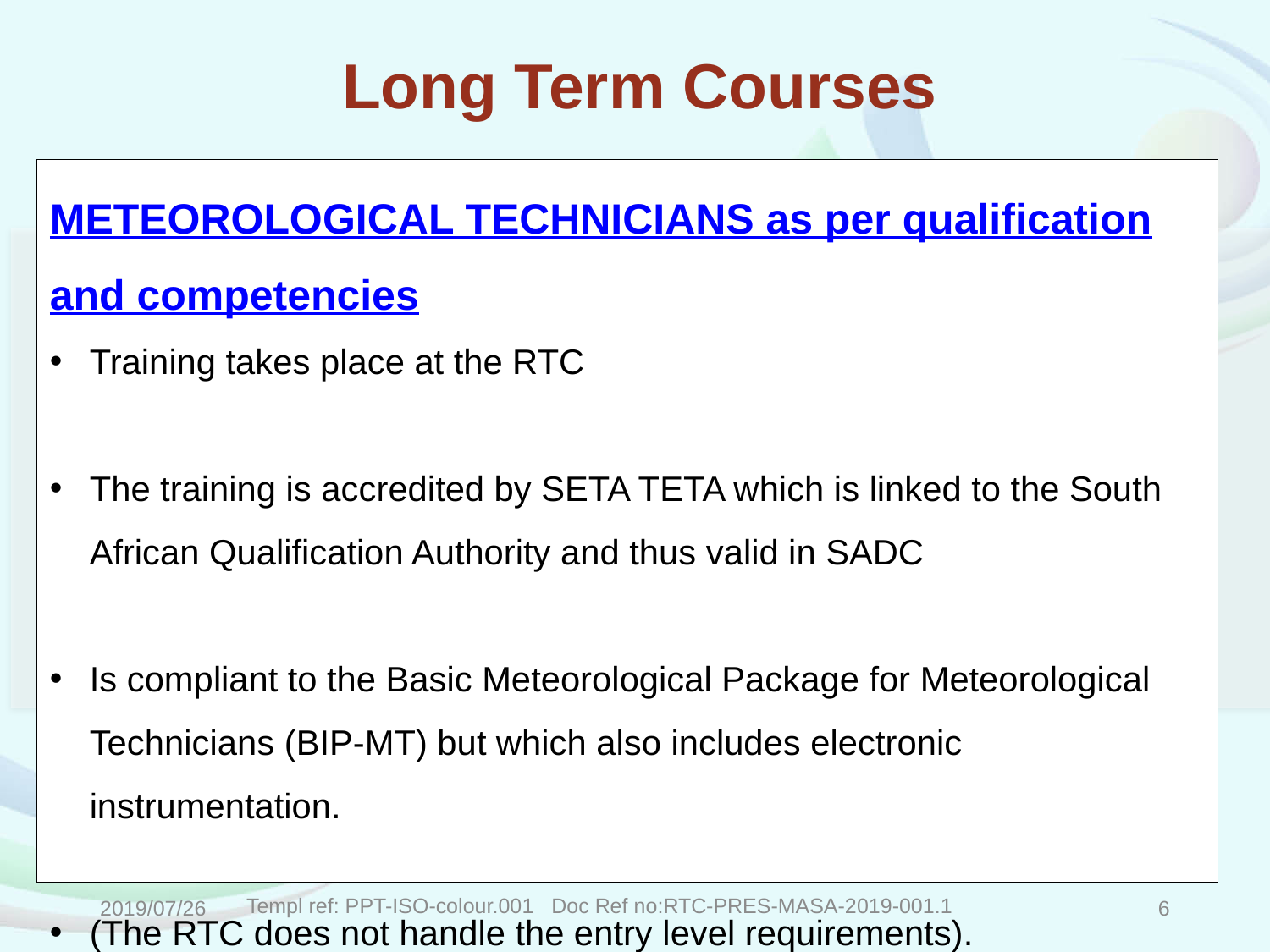

# Long Term Courses
METEOROLOGICAL TECHNICIANS as per qualification and competencies
Training takes place at the RTC

The training is accredited by SETA TETA which is linked to the South African Qualification Authority and thus valid in SADC

Is compliant to the Basic Meteorological Package for Meteorological Technicians (BIP-MT) but which also includes electronic instrumentation.

(The RTC does not handle the entry level requirements).

2019/07/26
6
Templ ref: PPT-ISO-colour.001   Doc Ref no:RTC-PRES-MASA-2019-001.1